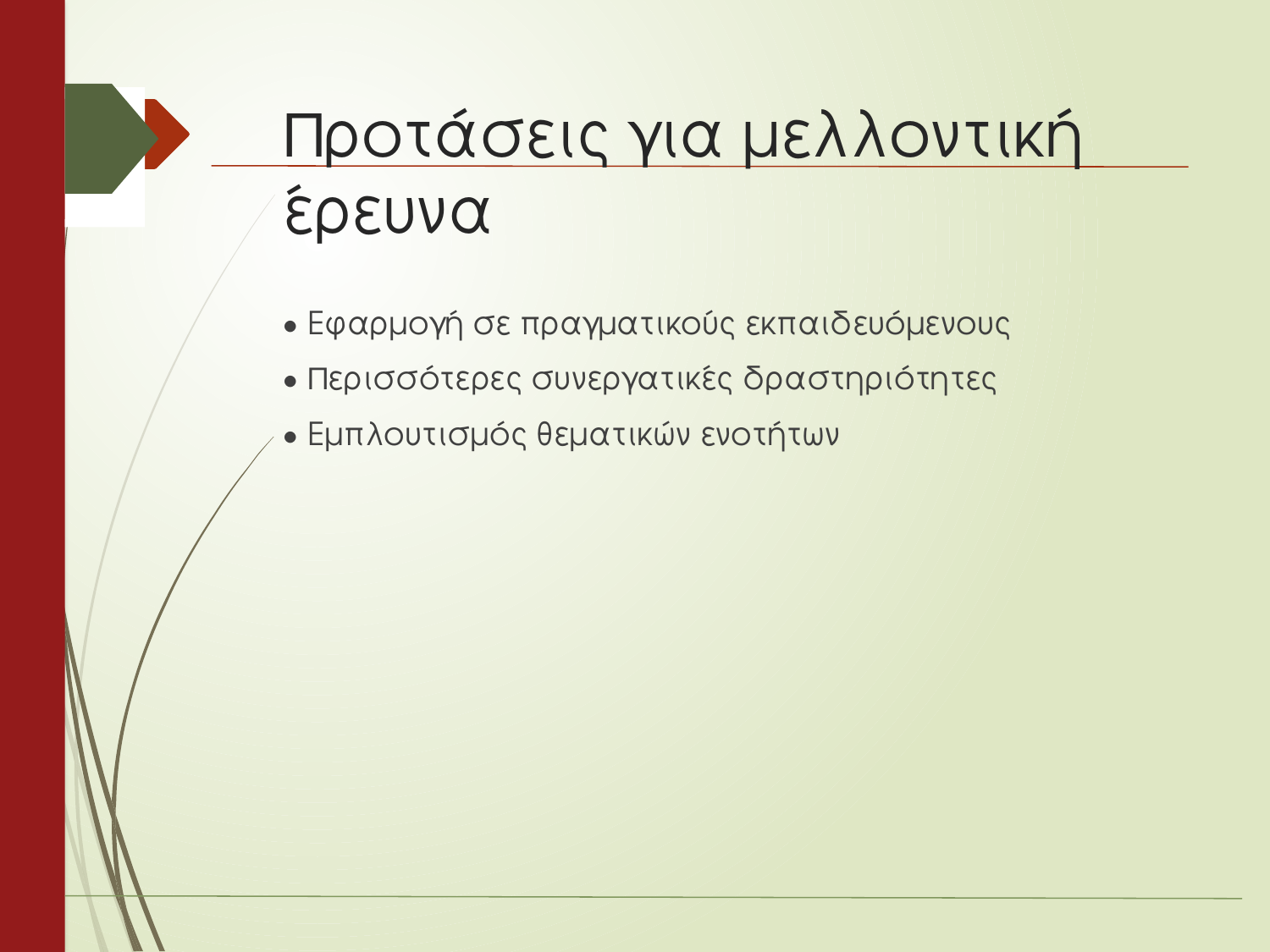

# Προτάσεις για μελλοντική έρευνα
• Εφαρμογή σε πραγματικούς εκπαιδευόμενους
• Περισσότερες συνεργατικές δραστηριότητες
• Εμπλουτισμός θεματικών ενοτήτων